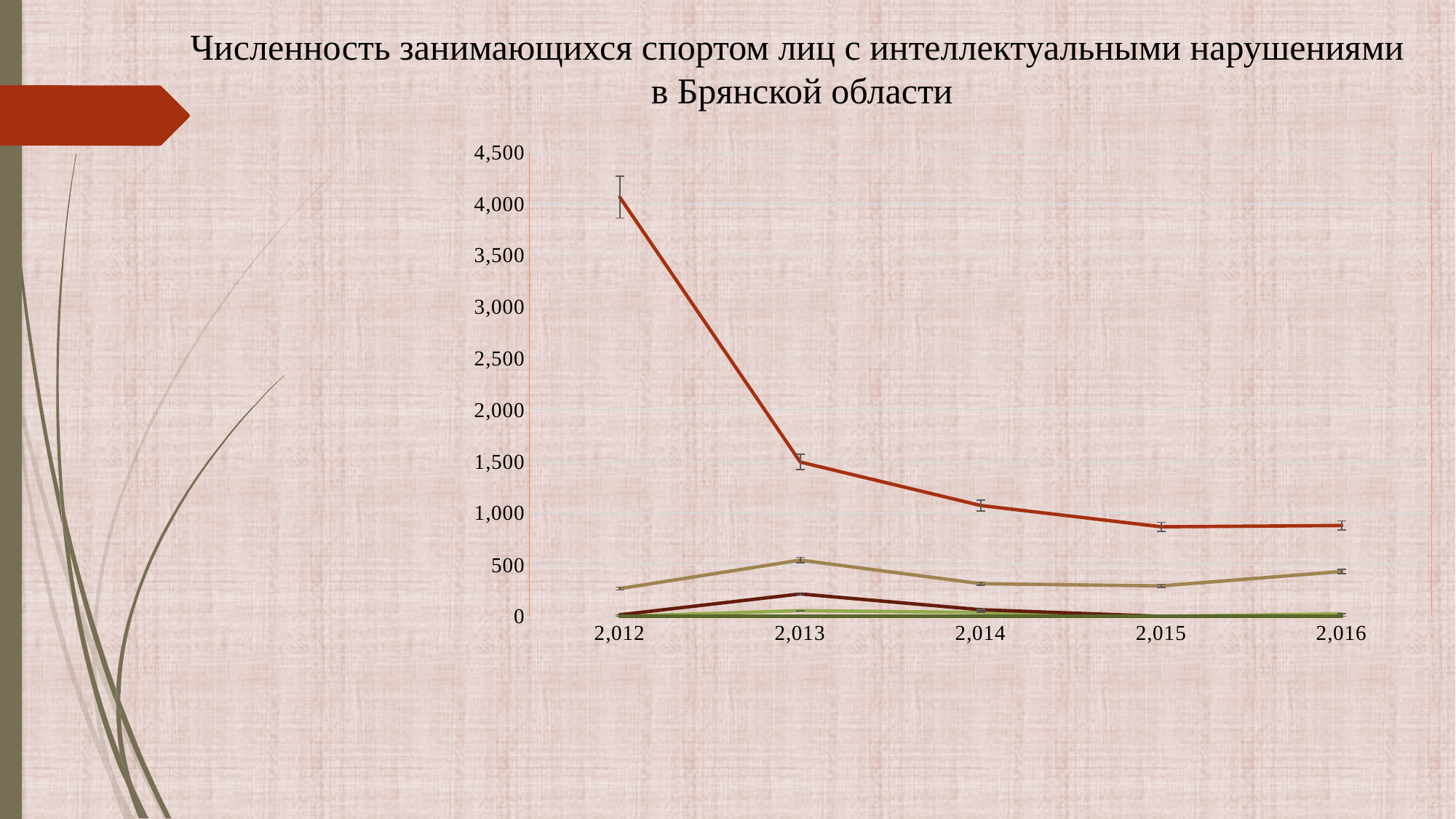

# Численность занимающихся спортом лиц с интеллектуальными нарушениями в Брянской области

### Chart

| Category | Общая численность занимающихся спортом ЛИН в субъекте | Спортивно-оздоровительный этап | Этап начальной подготовки | Тренировочный этап | Этап спортивного совершенствования | Этап высшего спортивного мастерства |
|---|---|---|---|---|---|---|
| 2012 | 4063.0 | 268.0 | 0.0 | 15.0 | 0.0 | 0.0 |
| 2013 | 1496.0 | 545.0 | 55.0 | 217.0 | 0.0 | 0.0 |
| 2014 | 1074.0 | 316.0 | 37.0 | 64.0 | 0.0 | 0.0 |
| 2015 | 868.0 | 295.0 | 0.0 | 0.0 | 0.0 | 0.0 |
| 2016 | 880.0 | 434.0 | 24.0 | 0.0 | 0.0 | 0.0 |